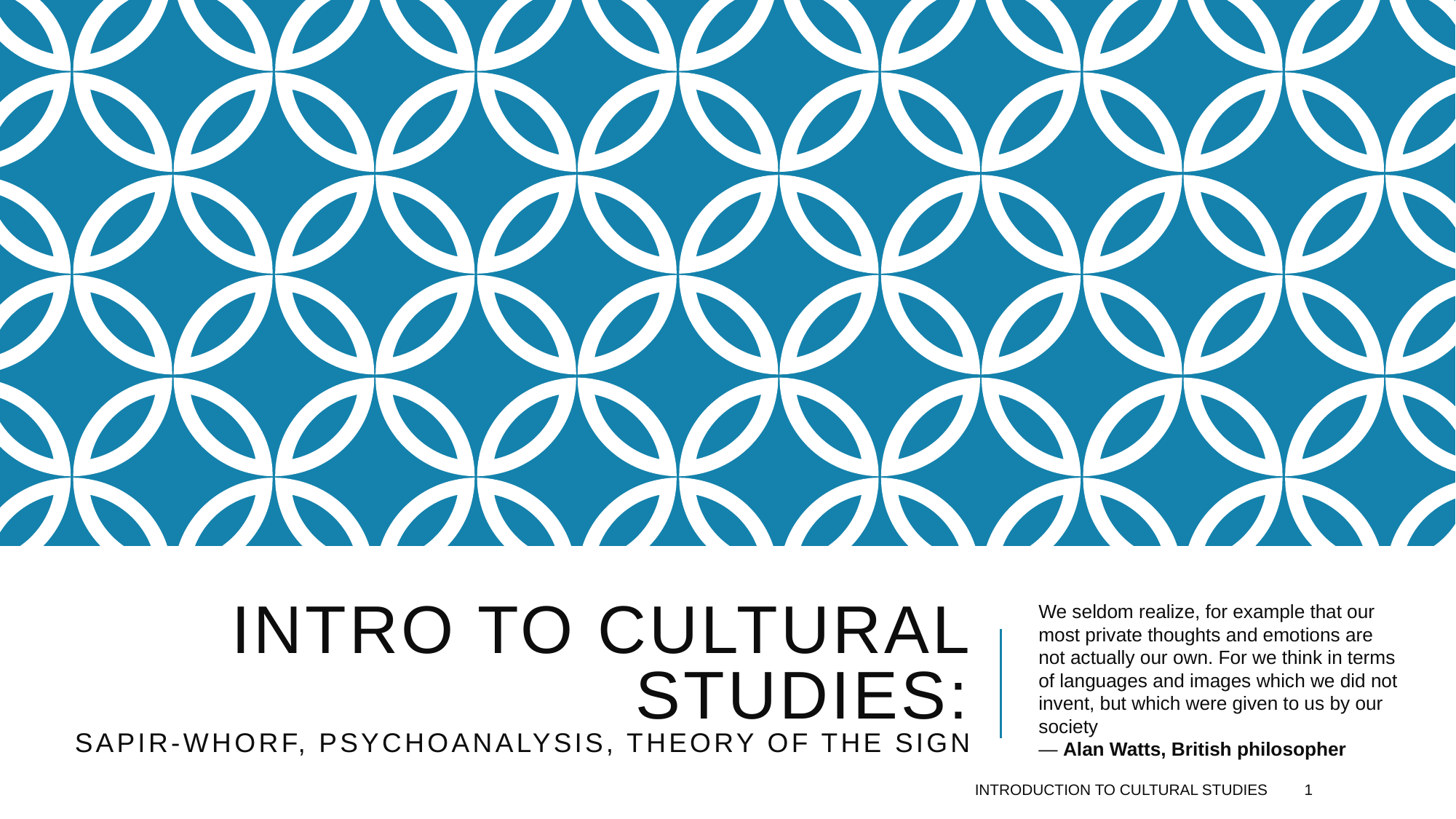

# Intro to Cultural studies: Sapir-Whorf, Psychoanalysis, Theory of the Sign
We seldom realize, for example that our most private thoughts and emotions are not actually our own. For we think in terms of languages and images which we did not invent, but which were given to us by our society
― Alan Watts, British philosopher
Introduction to Cultural Studies
1